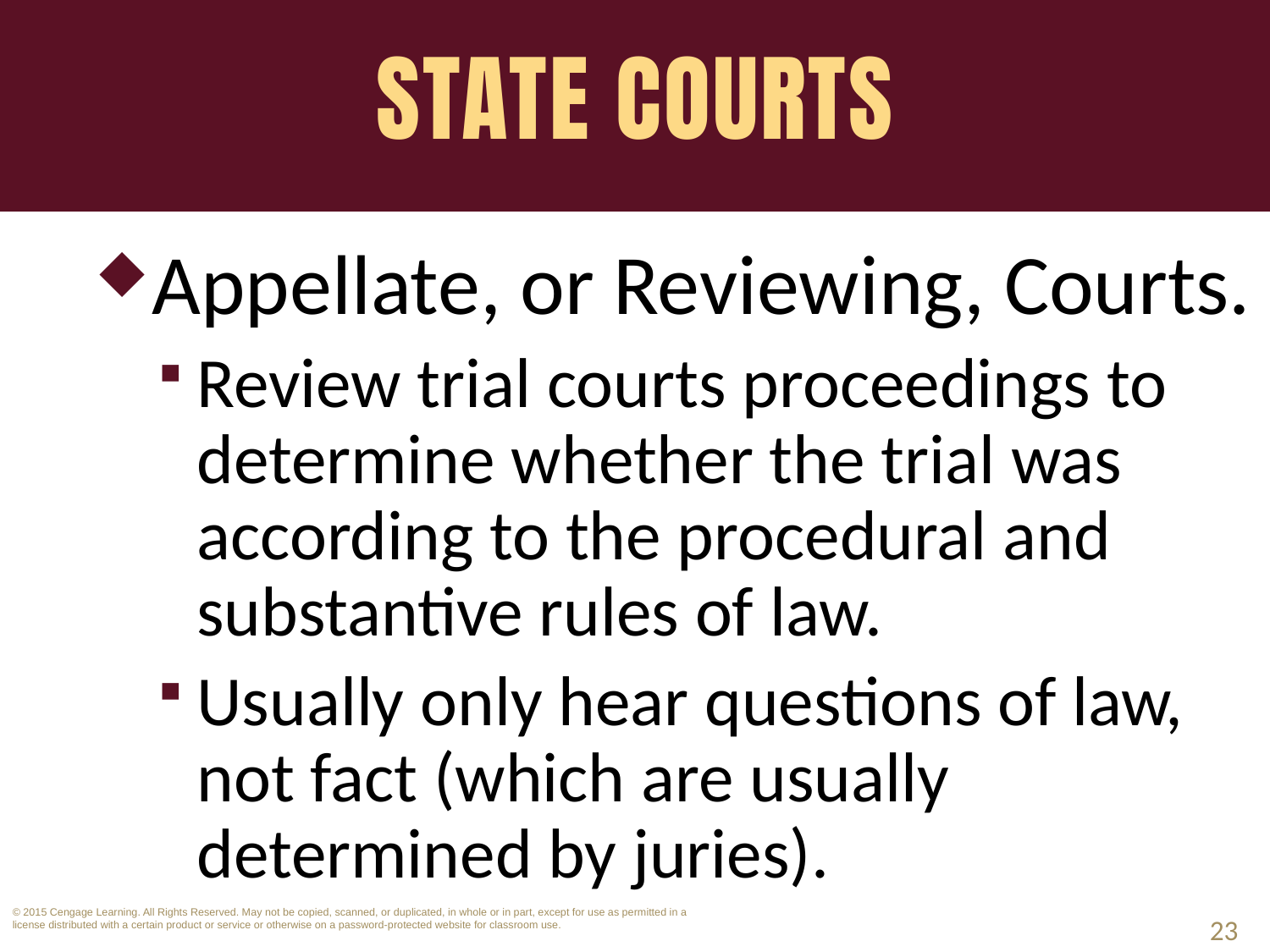

# State Courts
Appellate, or Reviewing, Courts.
Review trial courts proceedings to determine whether the trial was according to the procedural and substantive rules of law.
Usually only hear questions of law, not fact (which are usually determined by juries).
23